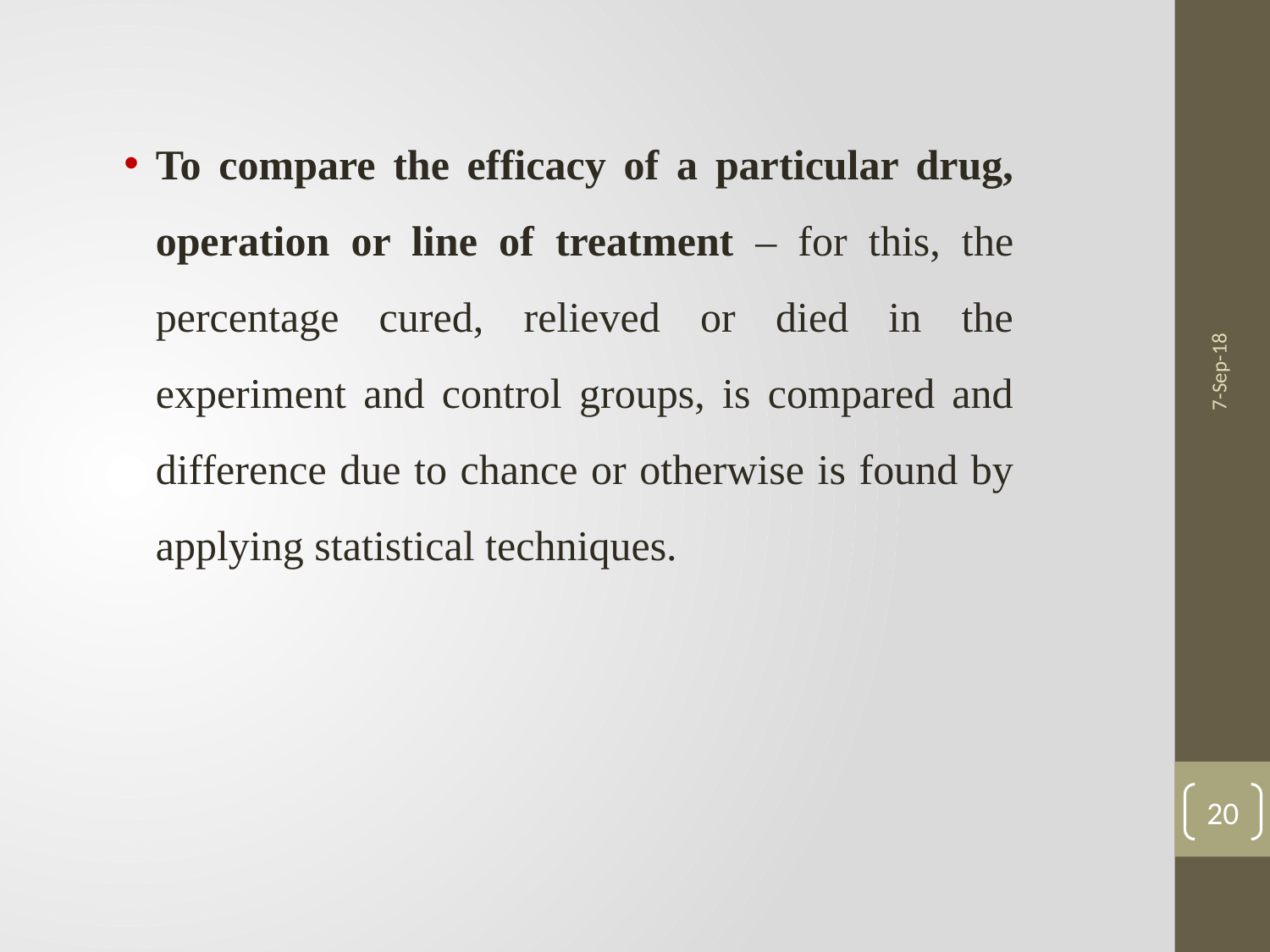

To compare the efficacy of a particular drug, operation or line of treatment – for this, the percentage cured, relieved or died in the experiment and control groups, is compared and difference due to chance or otherwise is found by applying statistical techniques.

7-Sep-18

20